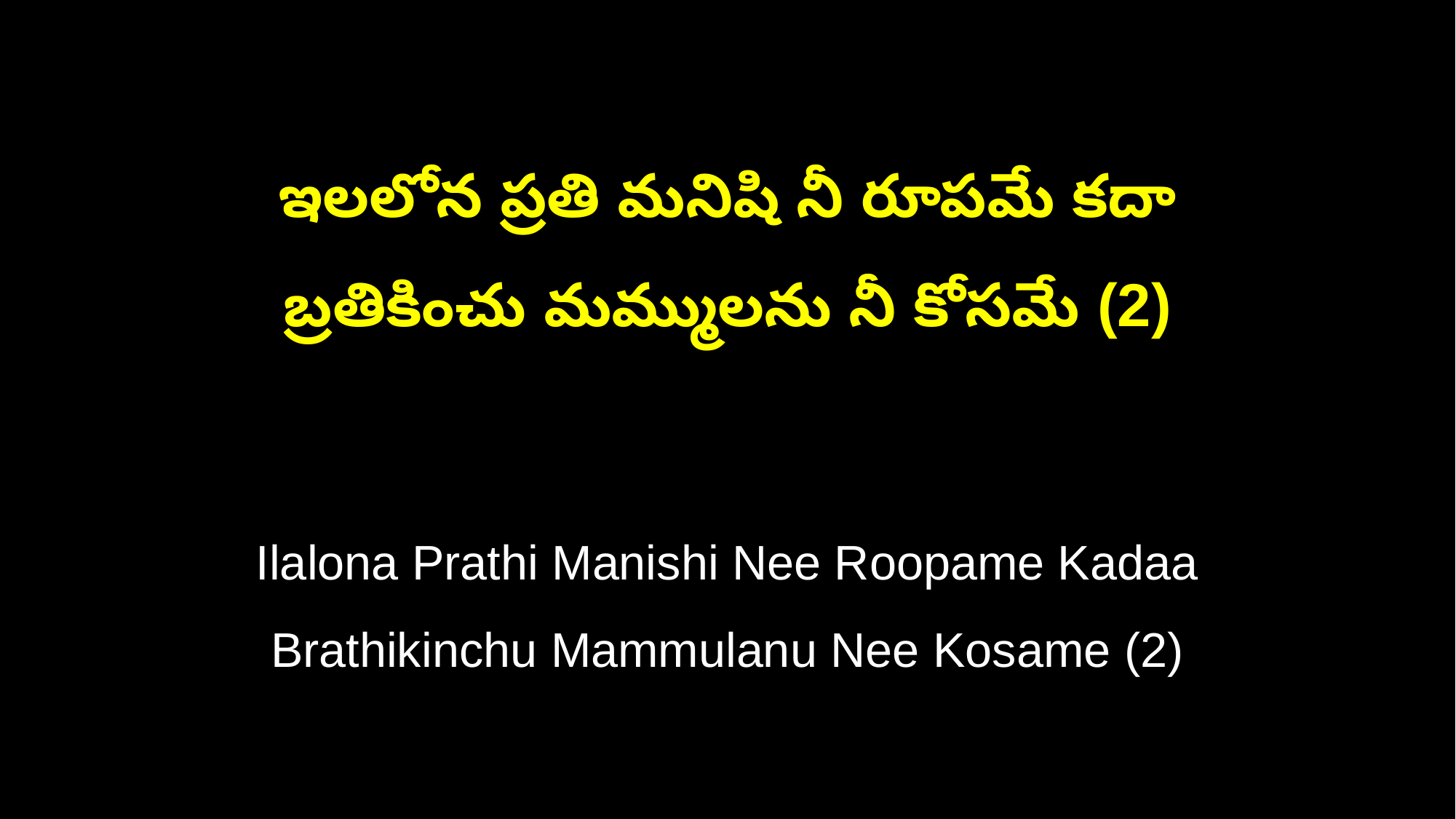

ఇలలోన ప్రతి మనిషి నీ రూపమే కదా
బ్రతికించు మమ్ములను నీ కోసమే (2)
Ilalona Prathi Manishi Nee Roopame Kadaa
Brathikinchu Mammulanu Nee Kosame (2)